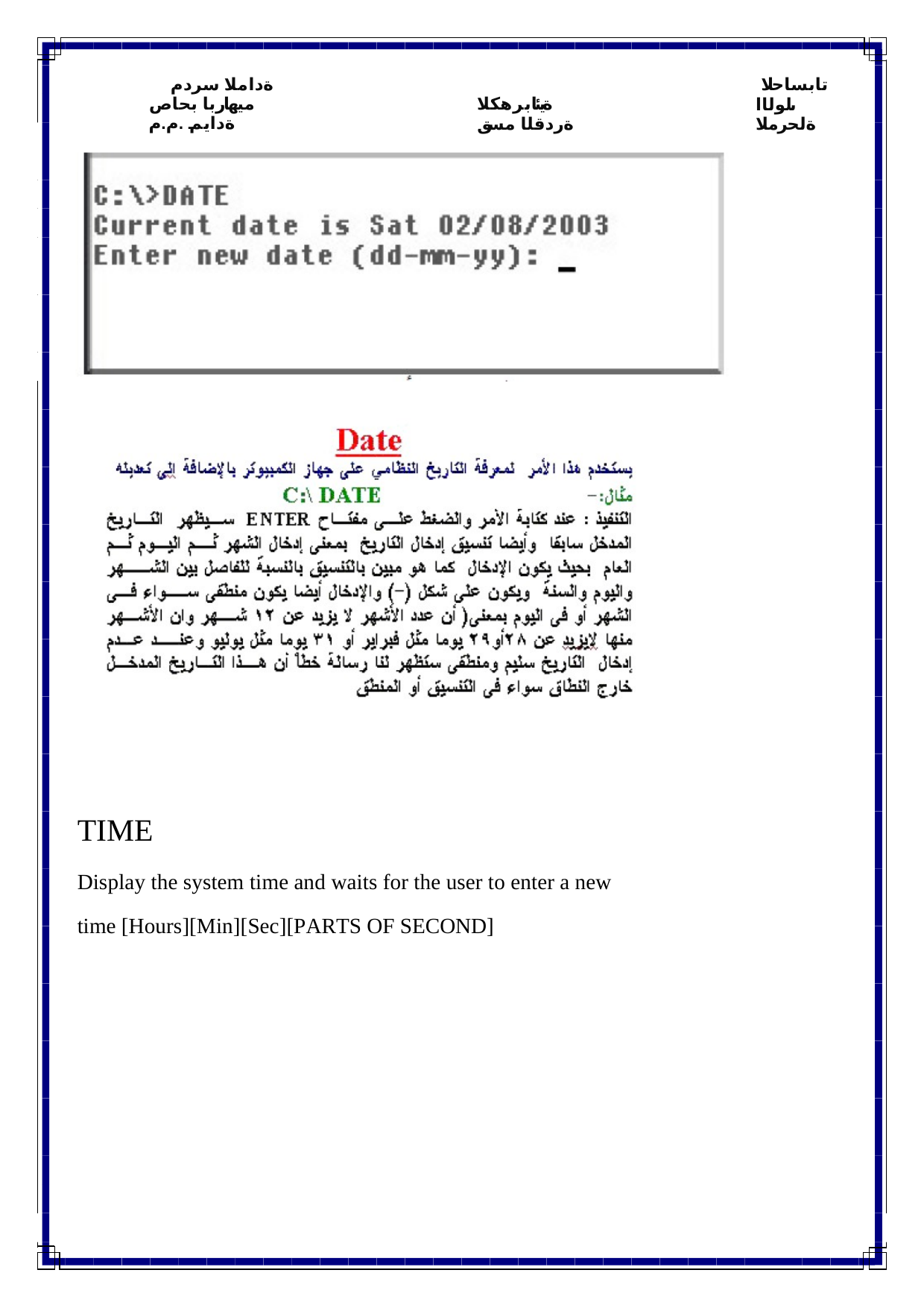

ةداملا سردم
ميهاربا بحاص ةدايم .م.م
تابساحلا ىلولاا ةلحرملا
ةيئابرهكلا ةردقلا مسق

TIME
Display the system time and waits for the user to enter a new time [Hours][Min][Sec][PARTS OF SECOND]